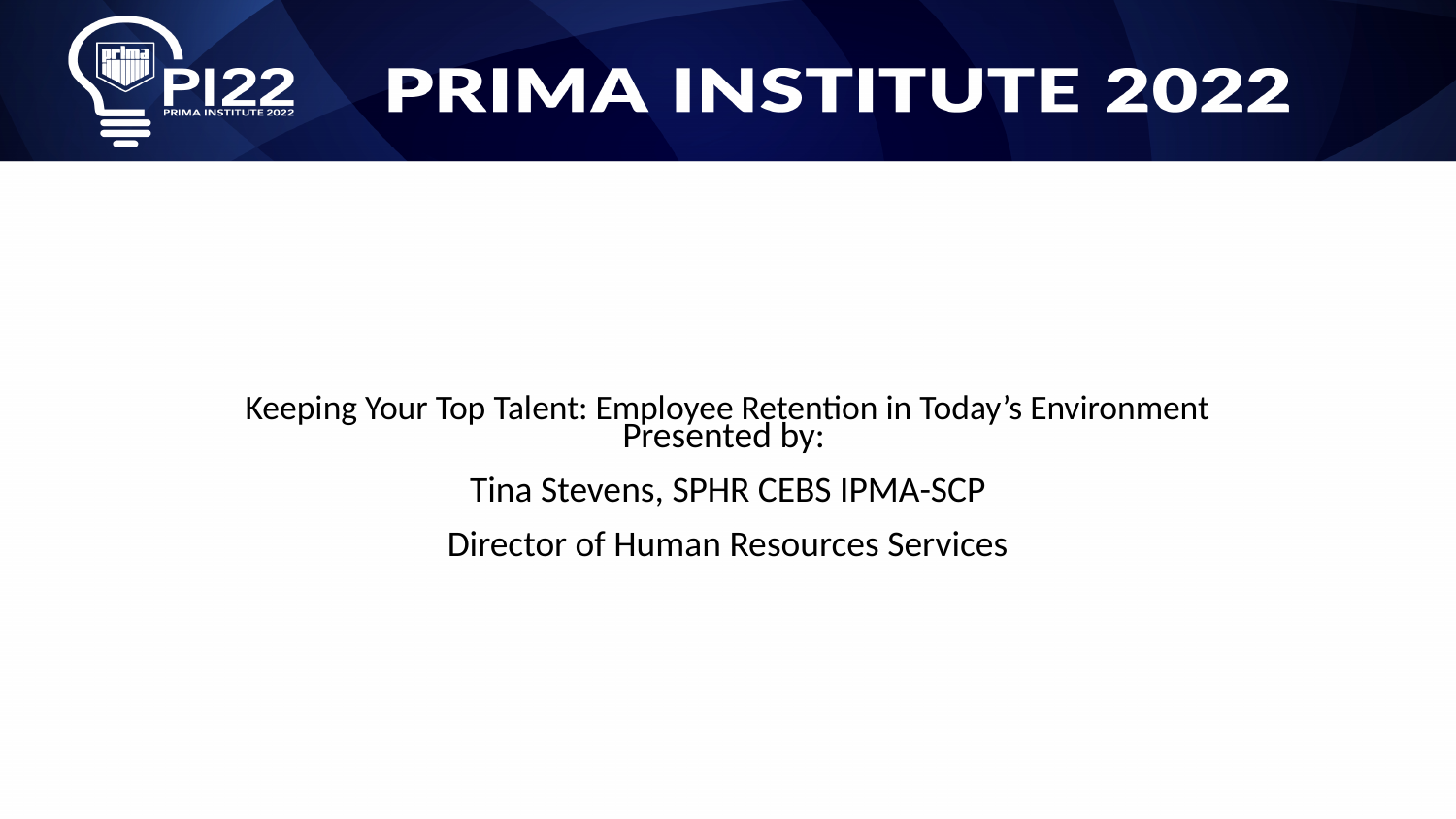

# Keeping Your Top Talent: Employee Retention in Today’s Environment
Presented by:
Tina Stevens, SPHR CEBS IPMA-SCP
Director of Human Resources Services